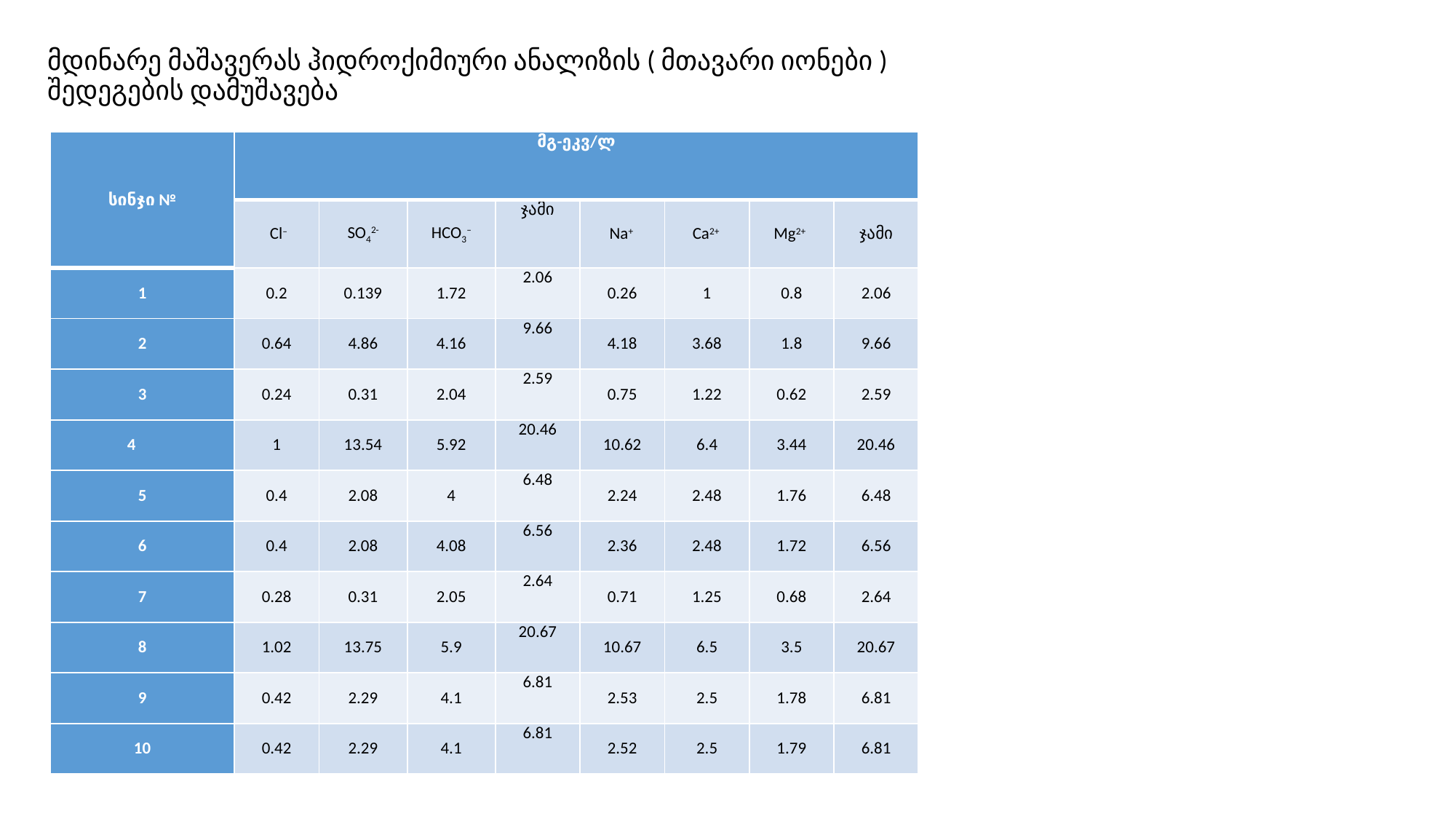

# მდინარე მაშავერას ჰიდროქიმიური ანალიზის ( მთავარი იონები ) შედეგების დამუშავება
| სინჯი № | მგ-ეკვ/ლ |  |  |  |  |  |  |  |
| --- | --- | --- | --- | --- | --- | --- | --- | --- |
|  | Cl– | SO42- | HCO3– | ჯამი | Na+ | Ca2+ | Mg2+ | ჯამი |
| 1 | 0.2 | 0.139 | 1.72 | 2.06 | 0.26 | 1 | 0.8 | 2.06 |
| 2 | 0.64 | 4.86 | 4.16 | 9.66 | 4.18 | 3.68 | 1.8 | 9.66 |
| 3 | 0.24 | 0.31 | 2.04 | 2.59 | 0.75 | 1.22 | 0.62 | 2.59 |
| 4 | 1 | 13.54 | 5.92 | 20.46 | 10.62 | 6.4 | 3.44 | 20.46 |
| 5 | 0.4 | 2.08 | 4 | 6.48 | 2.24 | 2.48 | 1.76 | 6.48 |
| 6 | 0.4 | 2.08 | 4.08 | 6.56 | 2.36 | 2.48 | 1.72 | 6.56 |
| 7 | 0.28 | 0.31 | 2.05 | 2.64 | 0.71 | 1.25 | 0.68 | 2.64 |
| 8 | 1.02 | 13.75 | 5.9 | 20.67 | 10.67 | 6.5 | 3.5 | 20.67 |
| 9 | 0.42 | 2.29 | 4.1 | 6.81 | 2.53 | 2.5 | 1.78 | 6.81 |
| 10 | 0.42 | 2.29 | 4.1 | 6.81 | 2.52 | 2.5 | 1.79 | 6.81 |